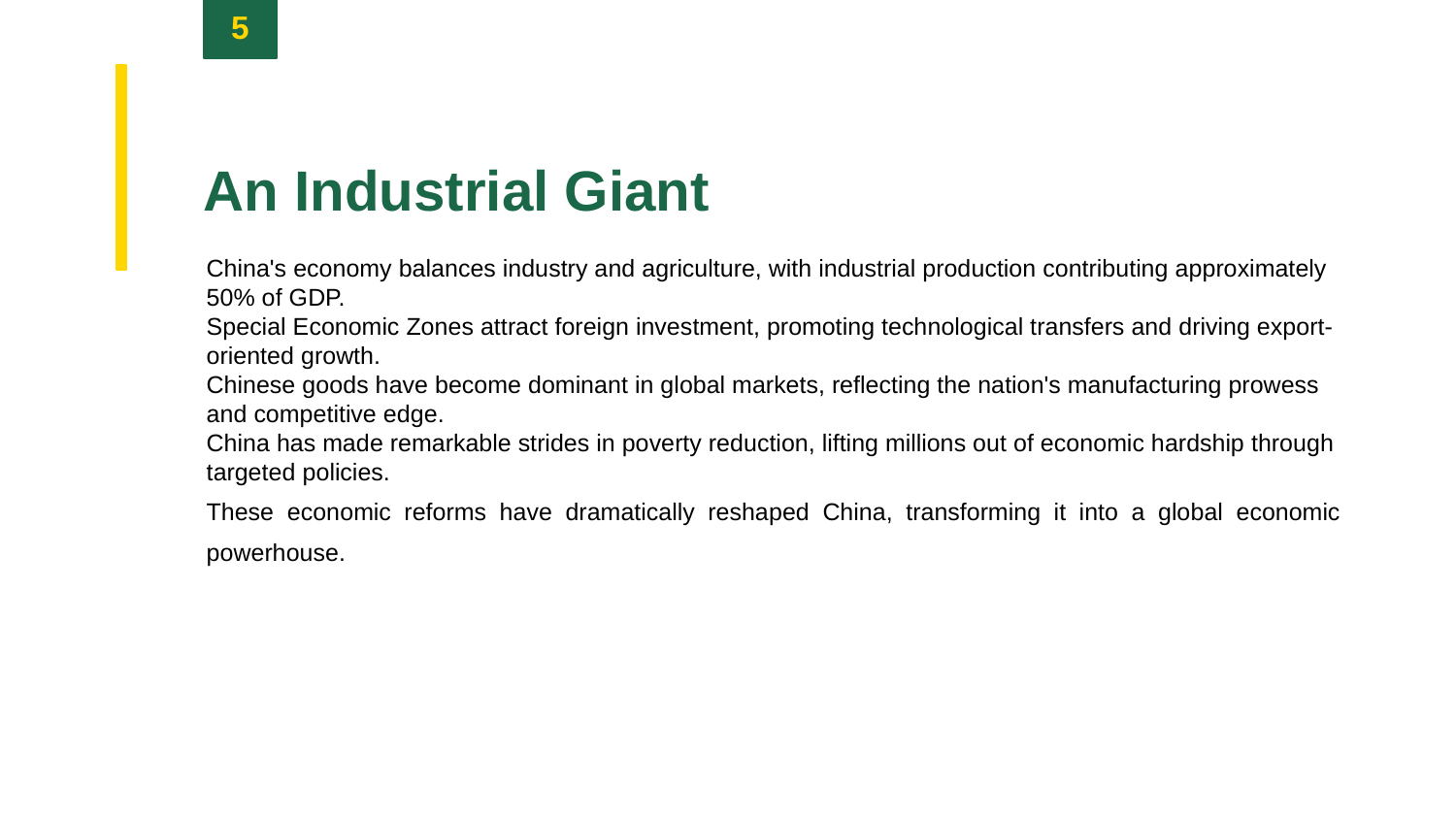

5

An Industrial Giant
China's economy balances industry and agriculture, with industrial production contributing approximately 50% of GDP.
Special Economic Zones attract foreign investment, promoting technological transfers and driving export-oriented growth.
Chinese goods have become dominant in global markets, reflecting the nation's manufacturing prowess and competitive edge.
China has made remarkable strides in poverty reduction, lifting millions out of economic hardship through targeted policies.
These economic reforms have dramatically reshaped China, transforming it into a global economic powerhouse.